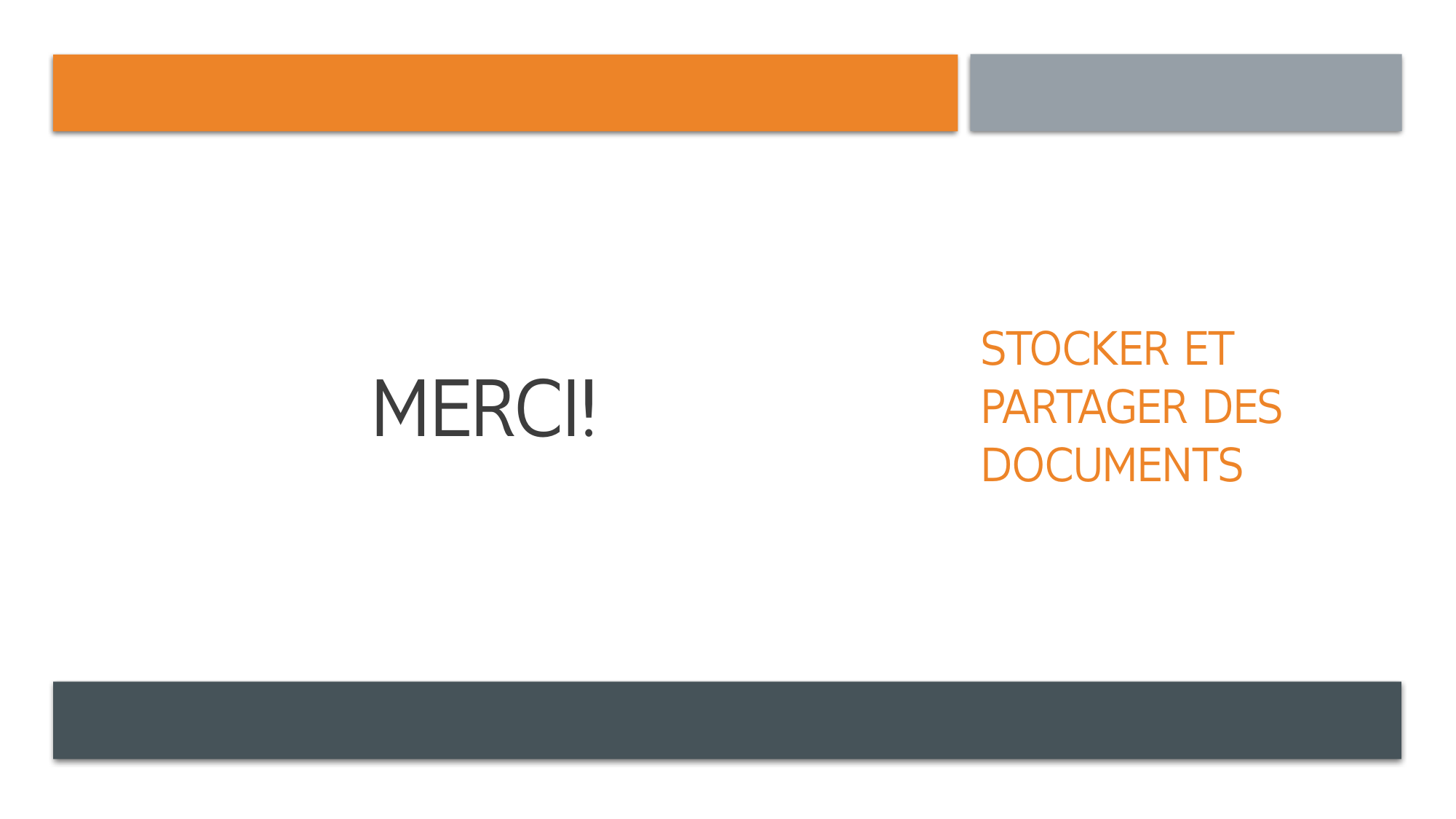

# Merci!
Stocker et partager des documents